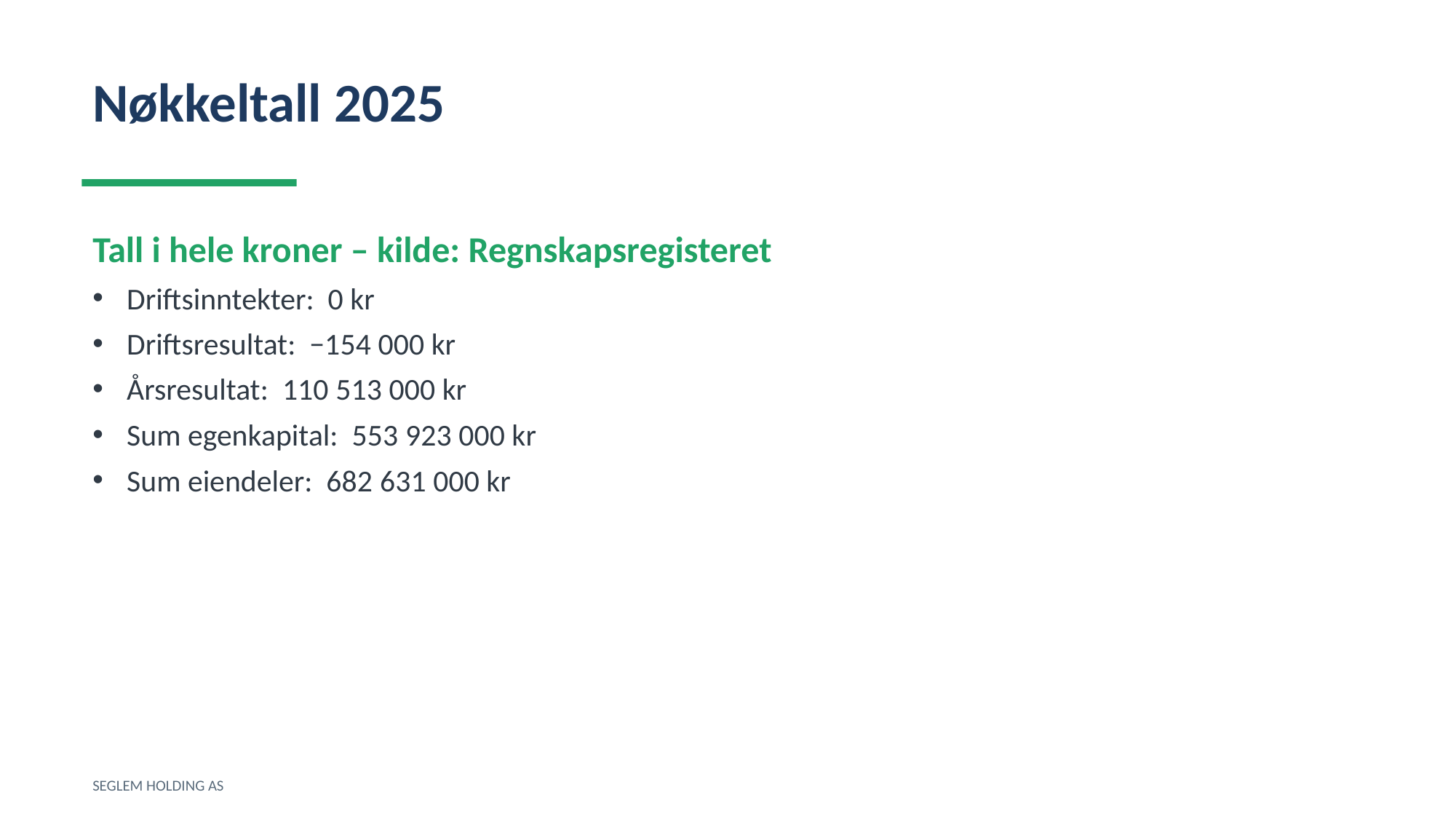

Nøkkeltall 2025

Tall i hele kroner – kilde: Regnskapsregisteret
Driftsinntekter:  0 kr
Driftsresultat:  −154 000 kr
Årsresultat:  110 513 000 kr
Sum egenkapital:  553 923 000 kr
Sum eiendeler:  682 631 000 kr
SEGLEM HOLDING AS